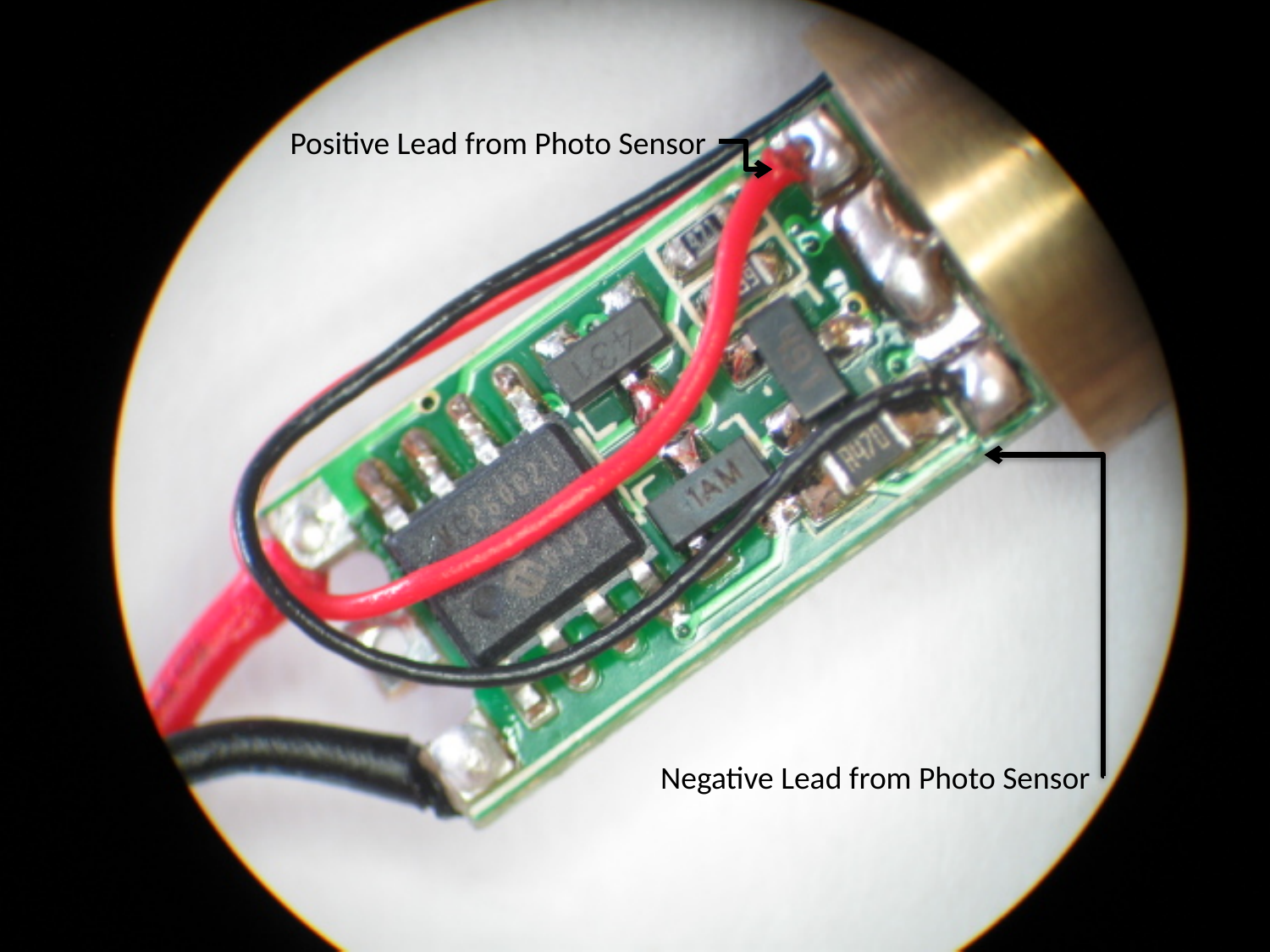

Positive Lead from Photo Sensor
Negative Lead from Photo Sensor